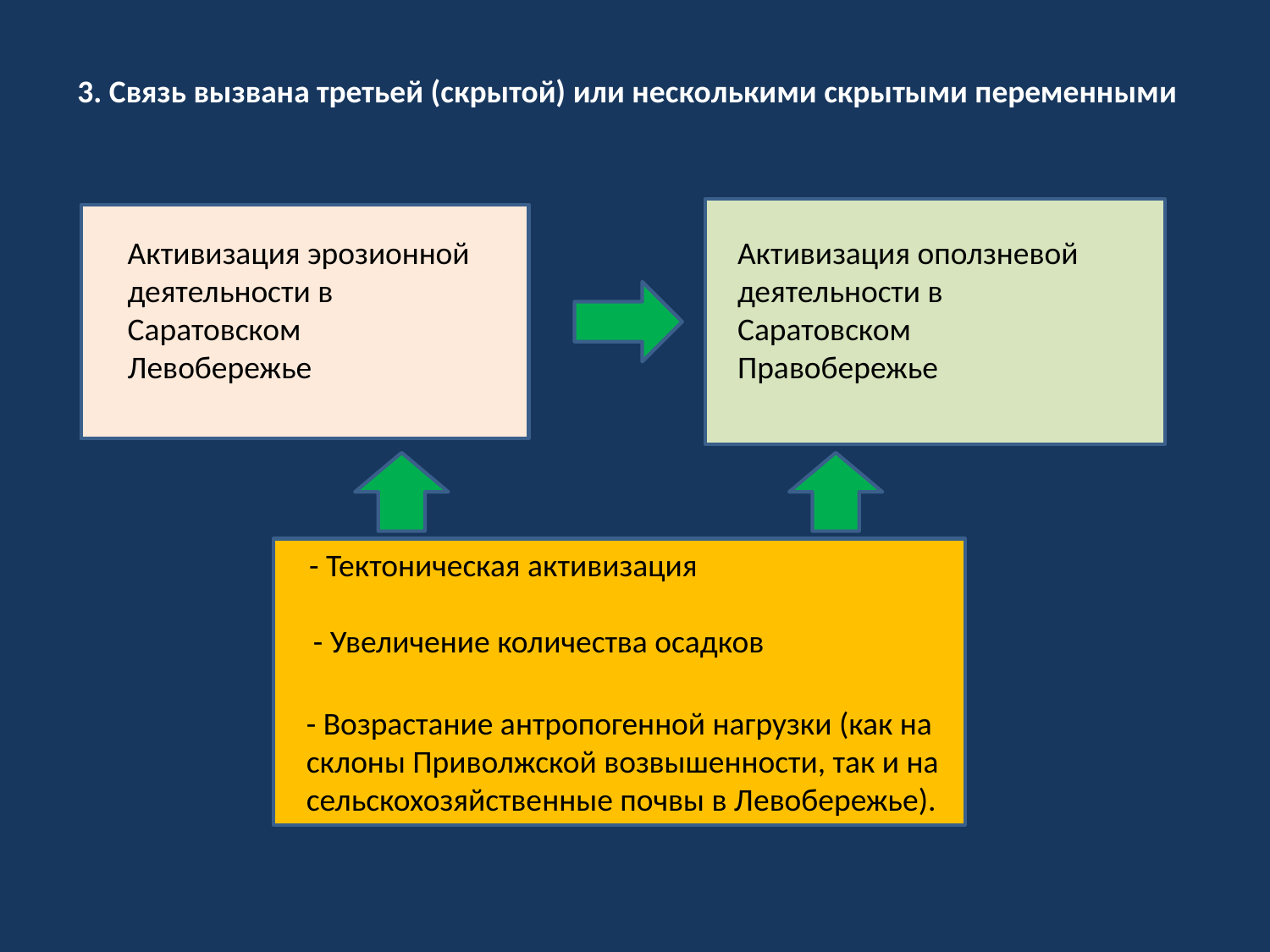

3. Связь вызвана третьей (скрытой) или несколькими скрытыми переменными

Активизация эрозионной деятельности в Саратовском Левобережье
Активизация оползневой деятельности в Саратовском Правобережье

- Тектоническая активизация
- Увеличение количества осадков
- Возрастание антропогенной нагрузки (как на склоны Приволжской возвышенности, так и на сельскохозяйственные почвы в Левобережье).